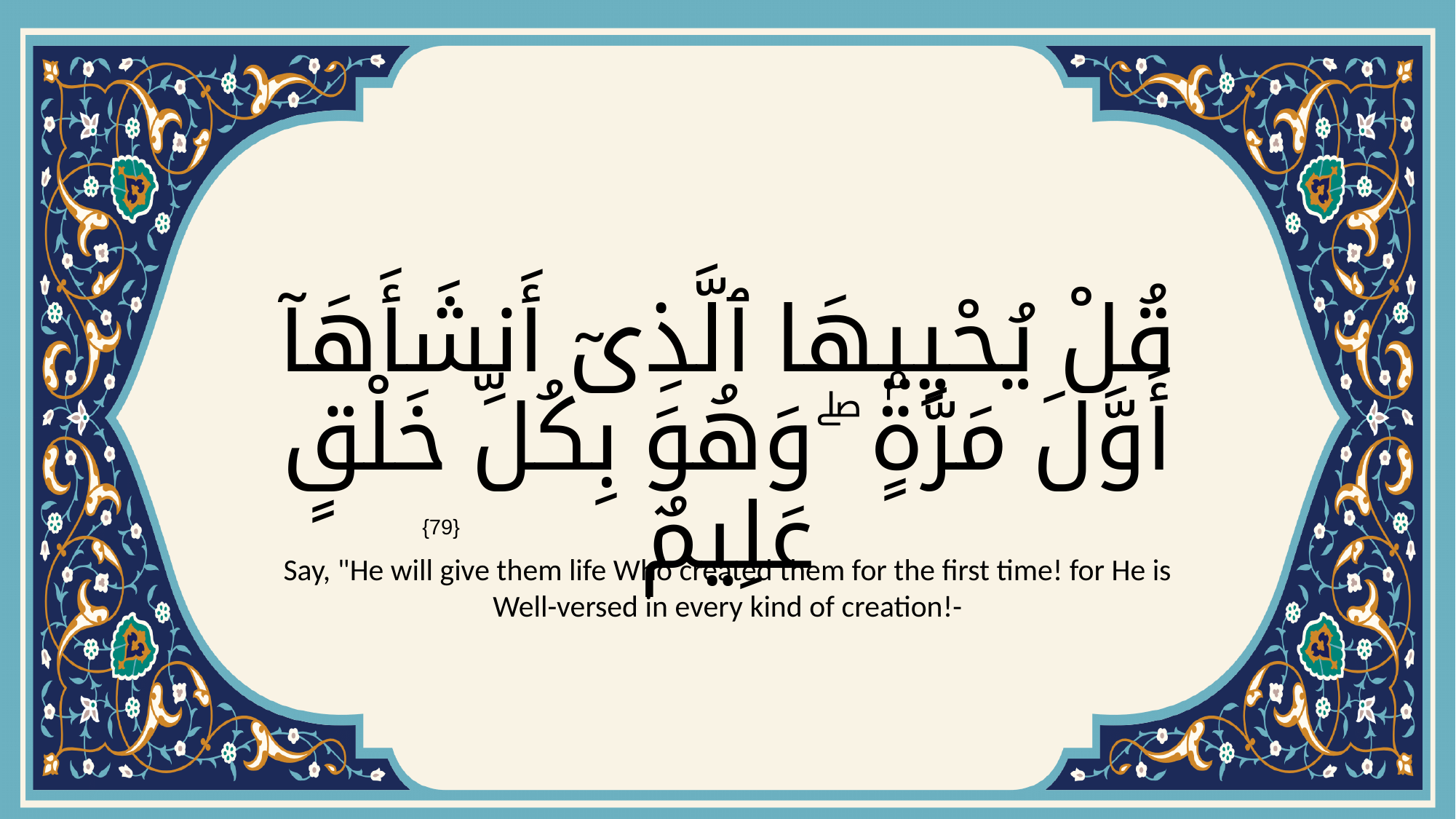

# قُلْ يُحْيِيهَا ٱلَّذِىٓ أَنشَأَهَآ أَوَّلَ مَرَّةٍۢ ۖ وَهُوَ بِكُلِّ خَلْقٍ عَلِيمٌ
{79}
Say, "He will give them life Who created them for the first time! for He is Well-versed in every kind of creation!-